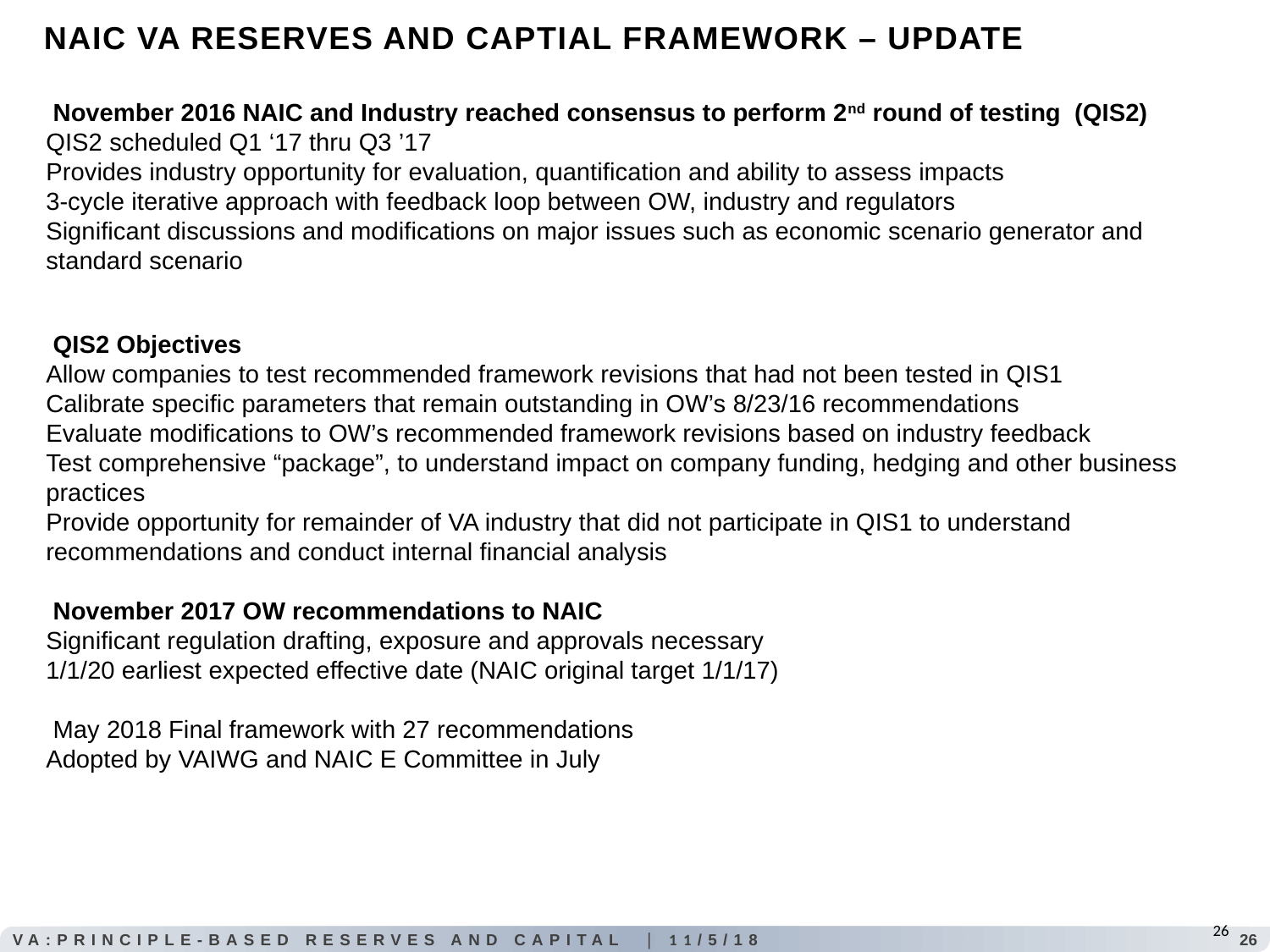

# NAIC VA RESERVES AND CAPTIAL FRAMEWORK – UPDATE
 November 2016 NAIC and Industry reached consensus to perform 2nd round of testing  (QIS2)
QIS2 scheduled Q1 ‘17 thru Q3 ’17
Provides industry opportunity for evaluation, quantification and ability to assess impacts
3-cycle iterative approach with feedback loop between OW, industry and regulators
Significant discussions and modifications on major issues such as economic scenario generator and standard scenario

 QIS2 Objectives
Allow companies to test recommended framework revisions that had not been tested in QIS1
Calibrate specific parameters that remain outstanding in OW’s 8/23/16 recommendations
Evaluate modifications to OW’s recommended framework revisions based on industry feedback
Test comprehensive “package”, to understand impact on company funding, hedging and other business practices
Provide opportunity for remainder of VA industry that did not participate in QIS1 to understand recommendations and conduct internal financial analysis

 November 2017 OW recommendations to NAIC
Significant regulation drafting, exposure and approvals necessary
1/1/20 earliest expected effective date (NAIC original target 1/1/17)

 May 2018 Final framework with 27 recommendations
Adopted by VAIWG and NAIC E Committee in July

26